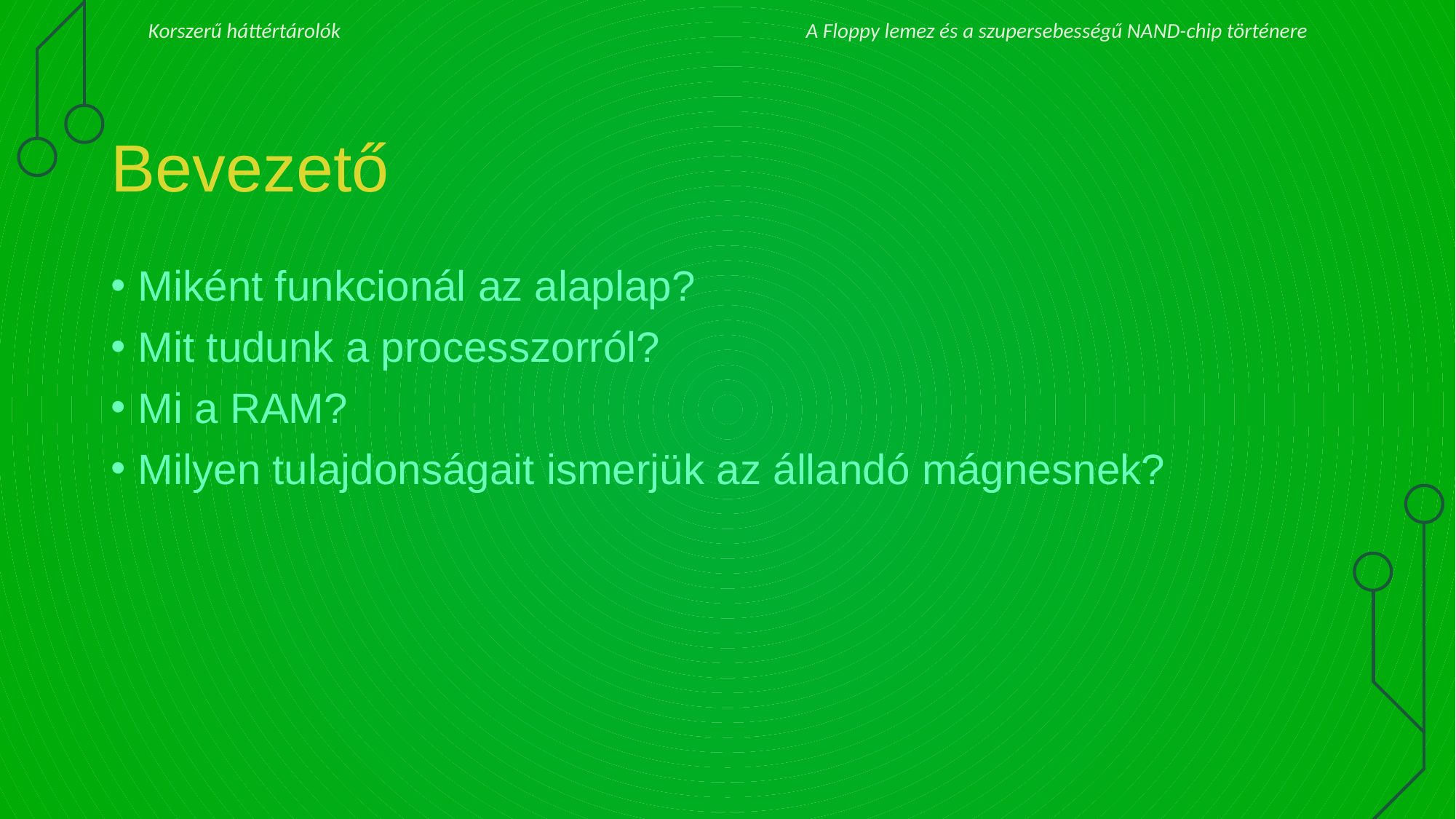

# Bevezető
Miként funkcionál az alaplap?
Mit tudunk a processzorról?
Mi a RAM?
Milyen tulajdonságait ismerjük az állandó mágnesnek?